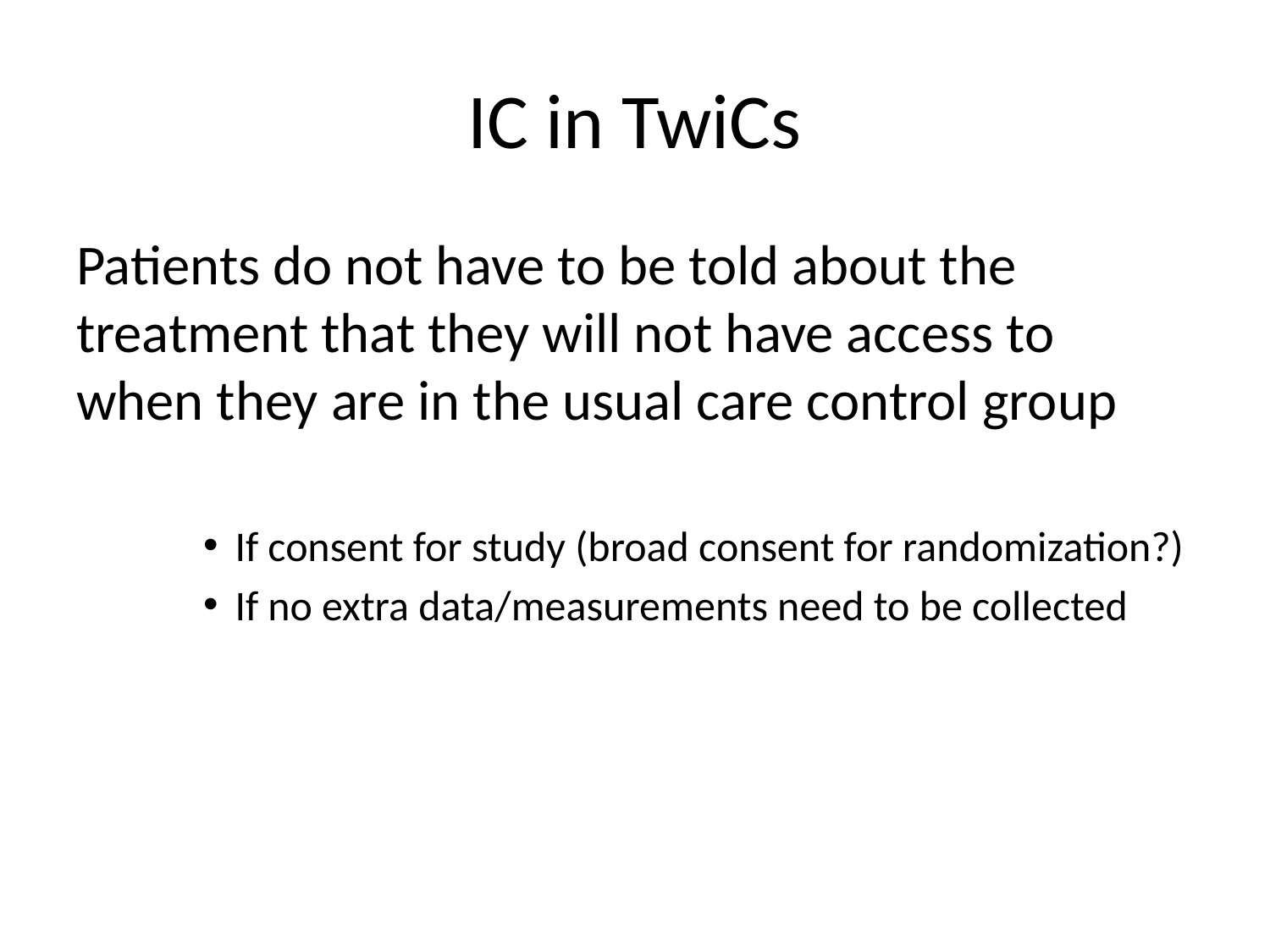

# IC in TwiCs
Patients do not have to be told about the treatment that they will not have access to when they are in the usual care control group

If consent for study (broad consent for randomization?)
If no extra data/measurements need to be collected